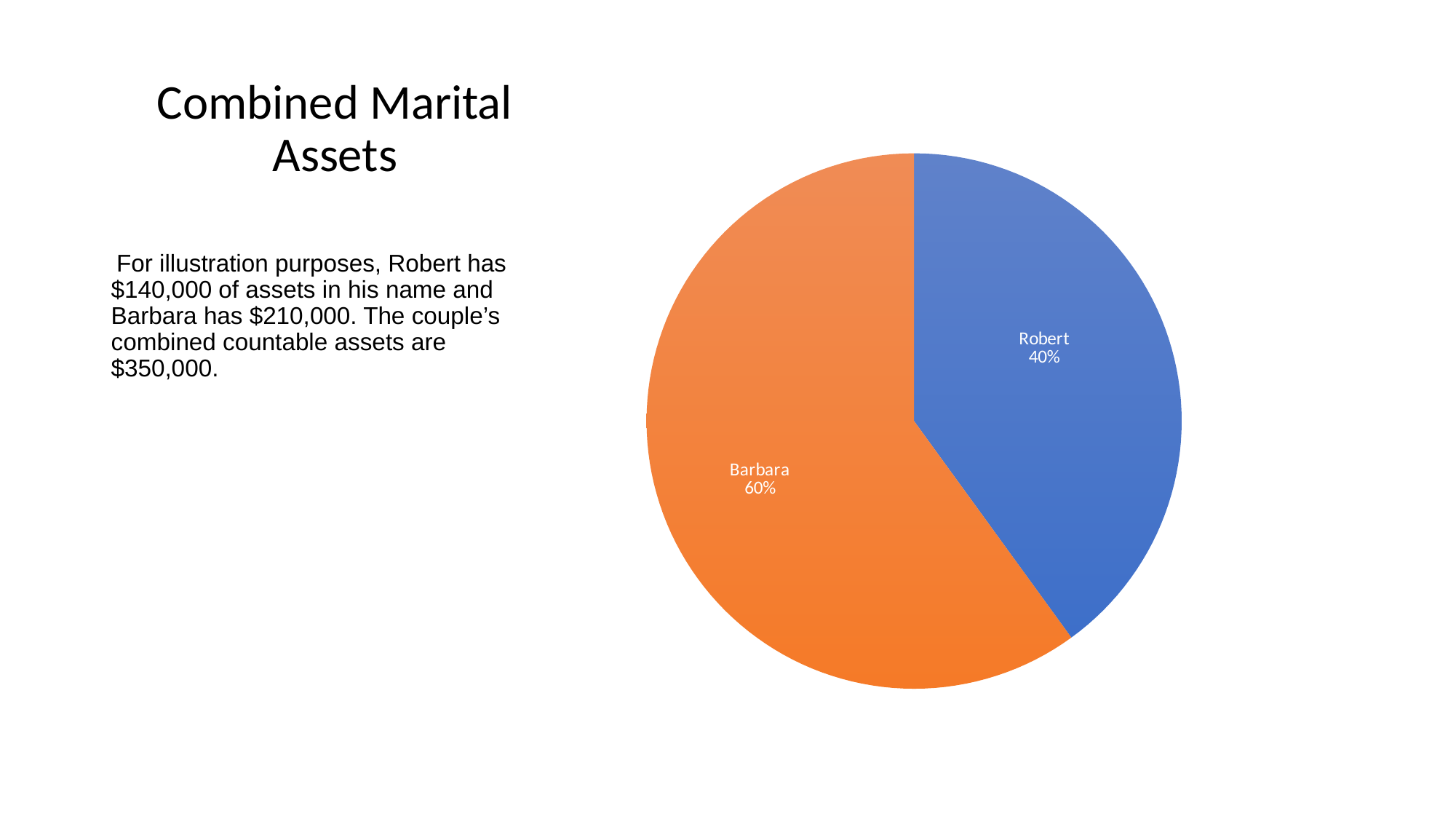

# Combined Marital Assets

### Chart

| Category |  |
|---|---|
| Robert | 40.0 |
| Barbara | 60.0 |
 For illustration purposes, Robert has $140,000 of assets in his name and Barbara has $210,000. The couple’s combined countable assets are $350,000.